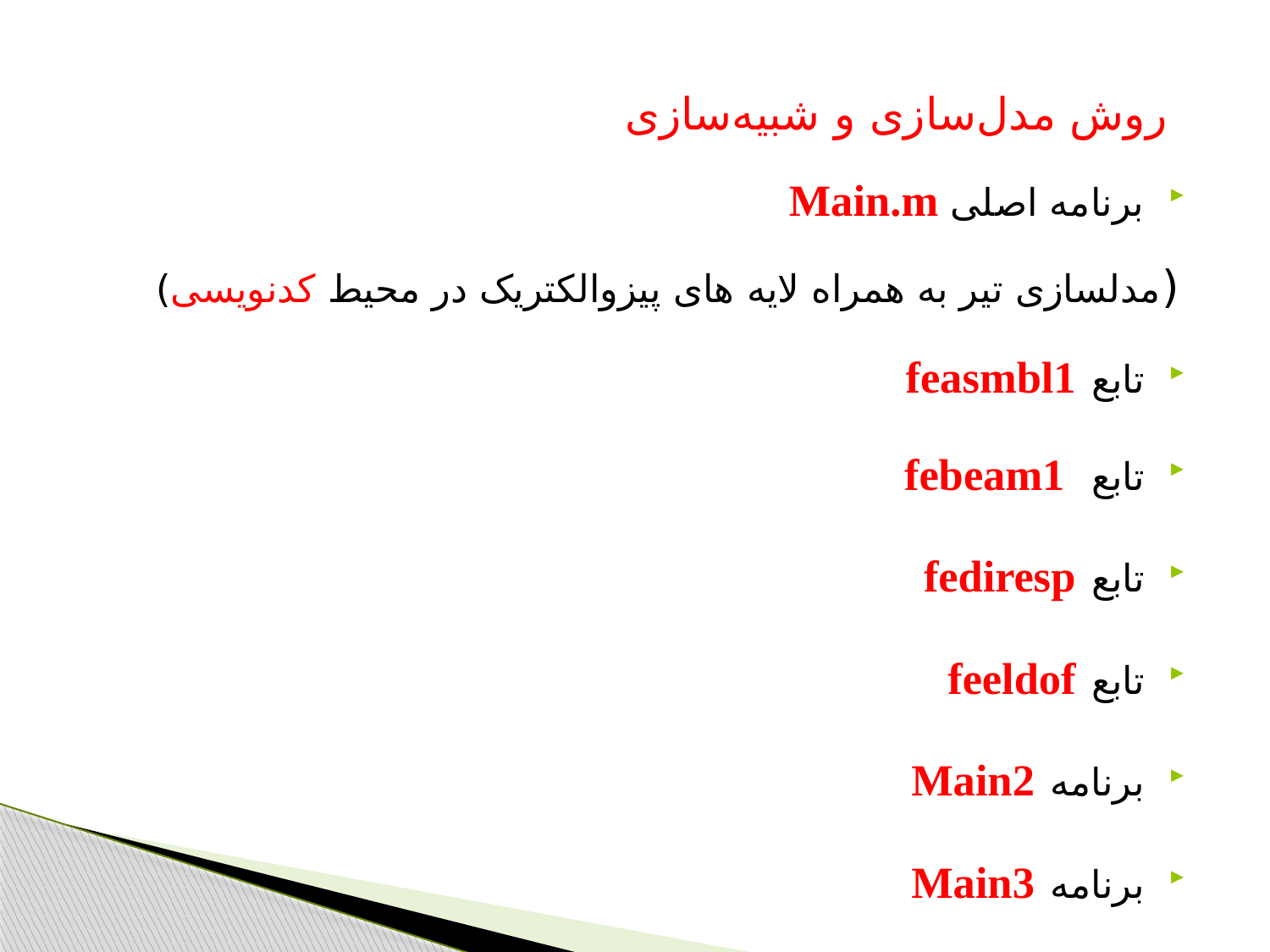

روش مدل‌سازی و شبیه‌سازی
برنامه اصلی Main.m
(مدلسازی تیر به همراه لایه های پیزوالکتریک در محیط کدنویسی)
تابع feasmbl1
تابع  febeam1
تابع fediresp
تابع feeldof
برنامه Main2
برنامه Main3